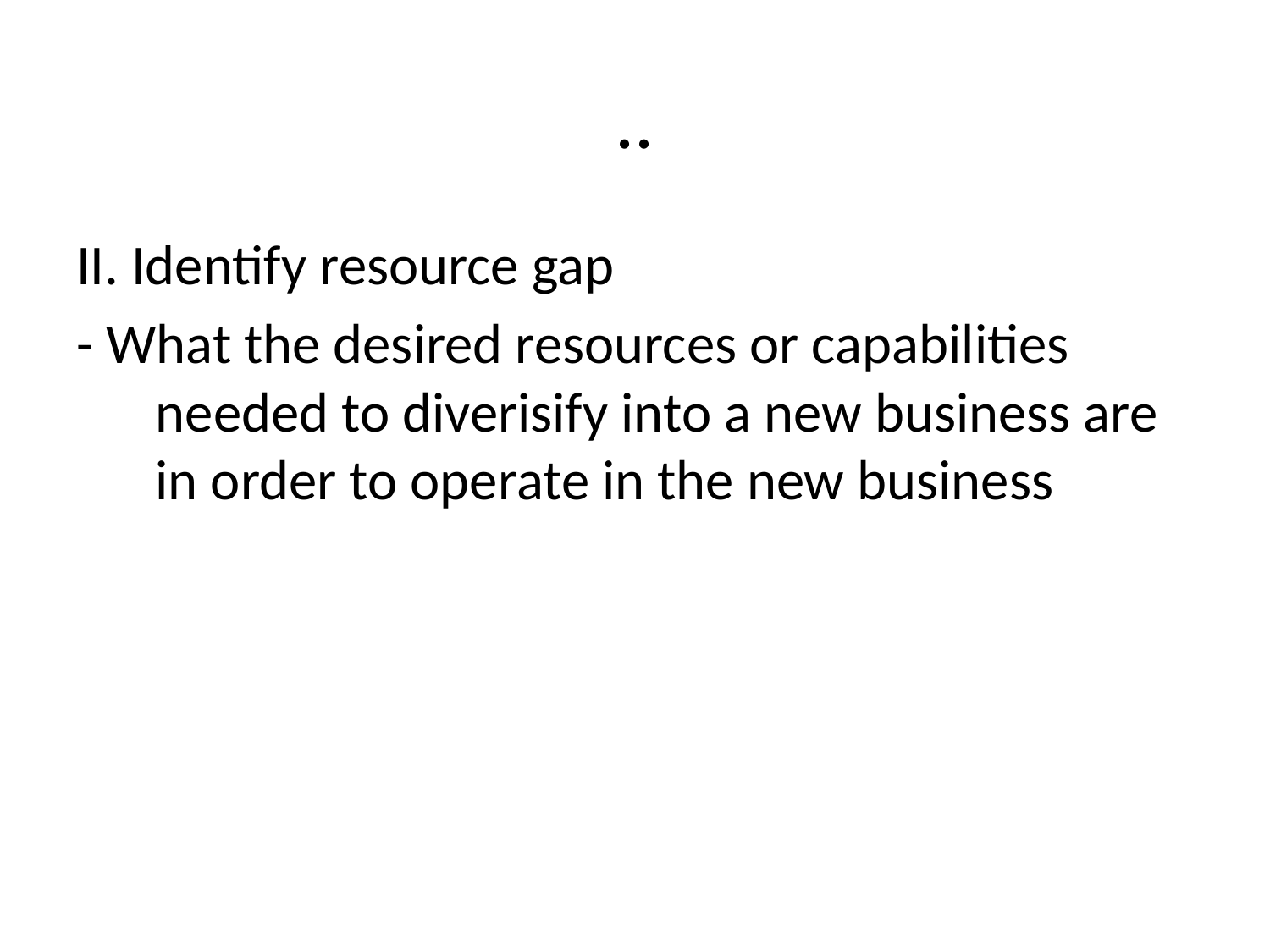

# ..
II. Identify resource gap
- What the desired resources or capabilities needed to diverisify into a new business are in order to operate in the new business